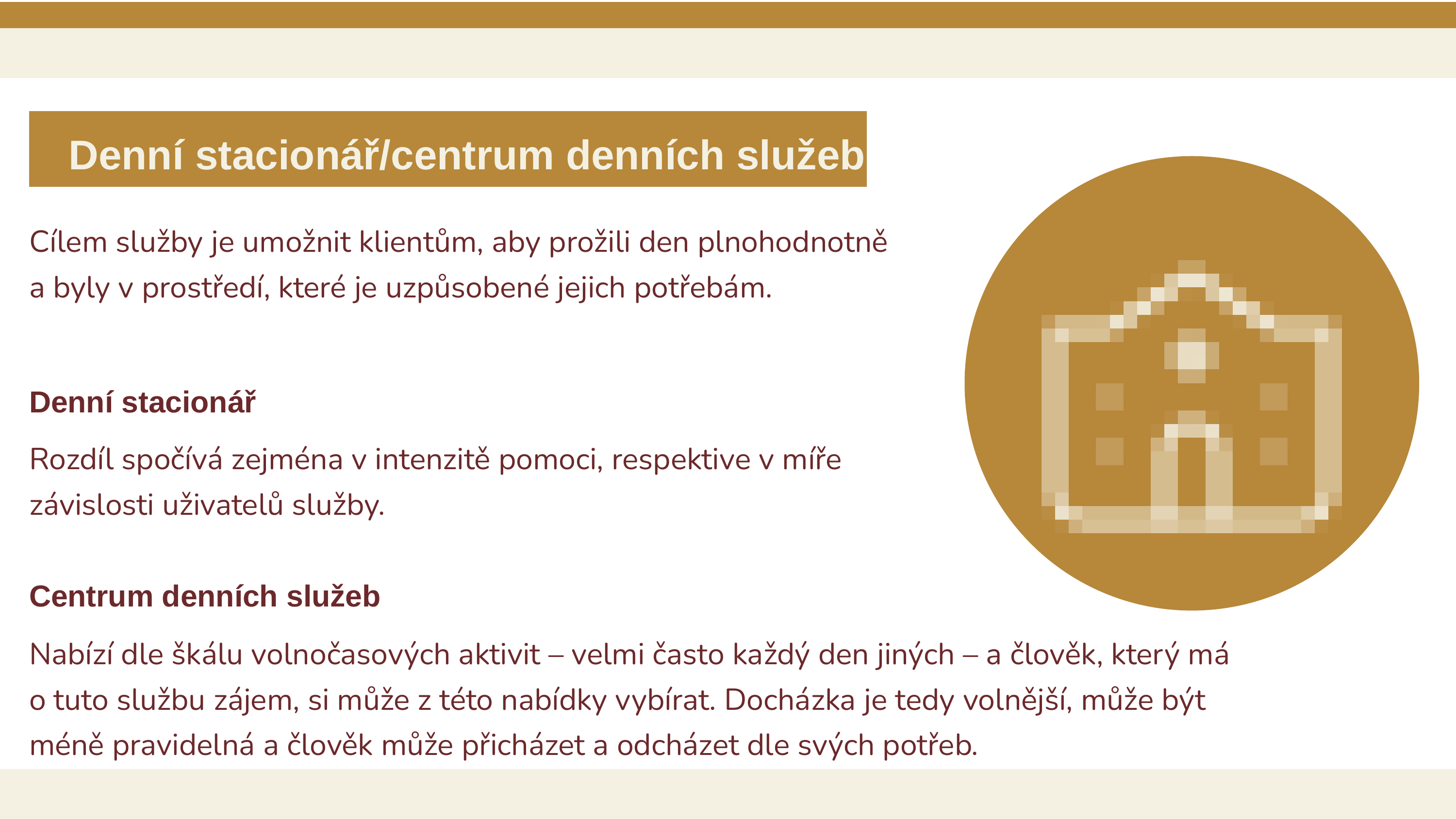

Denní stacionář/centrum denních služeb

Cílem služby je umožnit klientům, aby prožili den plnohodnotně a byly v prostředí, které je uzpůsobené jejich potřebám.

Denní stacionář
Rozdíl spočívá zejména v intenzitě pomoci, respektive v míře závislosti uživatelů služby.
Centrum denních služeb
Nabízí dle škálu volnočasových aktivit – velmi často každý den jiných – a člověk, který má o tuto službu zájem, si může z této nabídky vybírat. Docházka je tedy volnější, může být méně pravidelná a člověk může přicházet a odcházet dle svých potřeb.